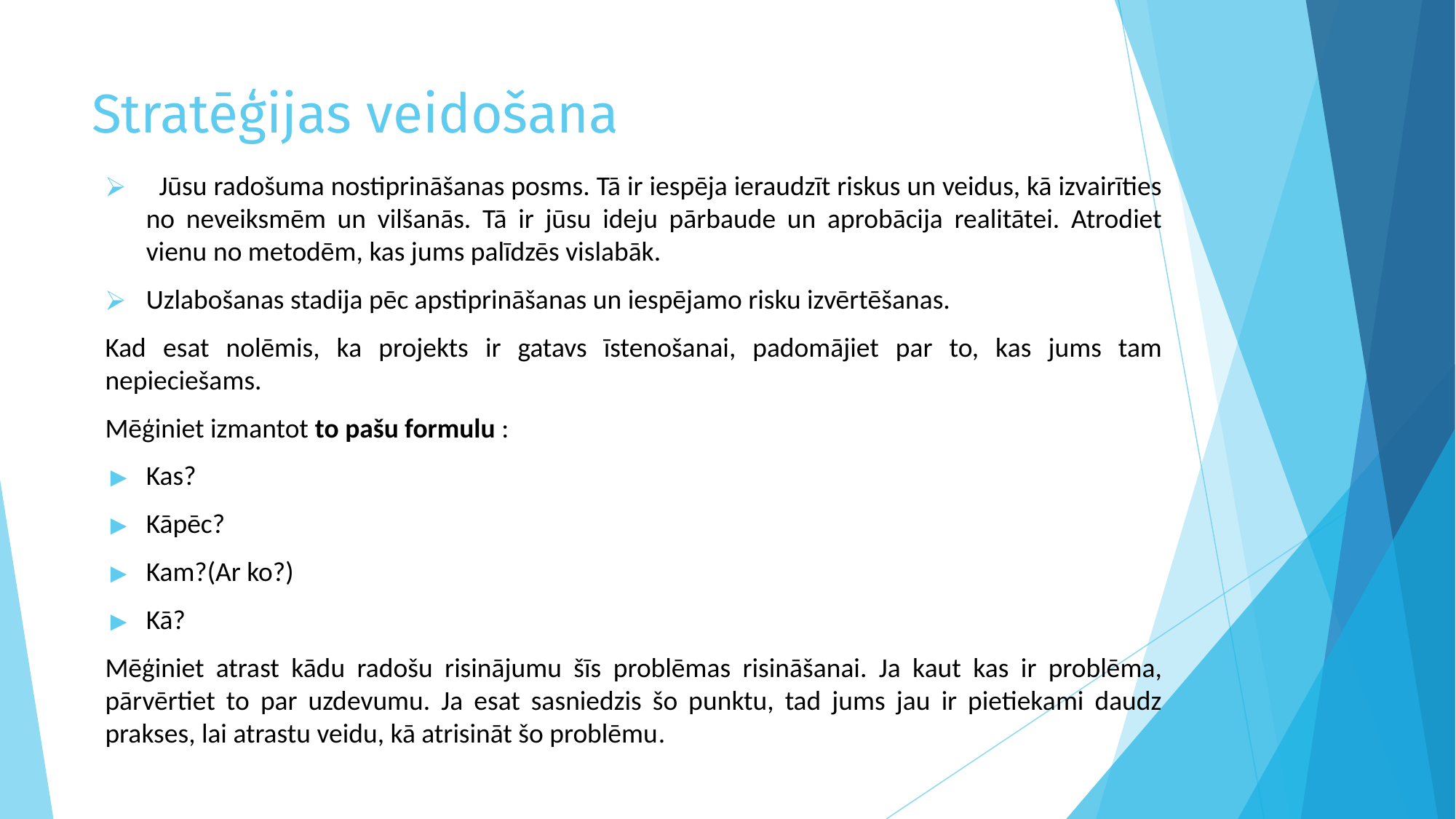

# Stratēģijas veidošana
  Jūsu radošuma nostiprināšanas posms. Tā ir iespēja ieraudzīt riskus un veidus, kā izvairīties no neveiksmēm un vilšanās. Tā ir jūsu ideju pārbaude un aprobācija realitātei. Atrodiet vienu no metodēm, kas jums palīdzēs vislabāk.
Uzlabošanas stadija pēc apstiprināšanas un iespējamo risku izvērtēšanas.
Kad esat nolēmis, ka projekts ir gatavs īstenošanai, padomājiet par to, kas jums tam nepieciešams.
Mēģiniet izmantot to pašu formulu :
Kas?
Kāpēc?
Kam?(Ar ko?)
Kā?
Mēģiniet atrast kādu radošu risinājumu šīs problēmas risināšanai. Ja kaut kas ir problēma, pārvērtiet to par uzdevumu. Ja esat sasniedzis šo punktu, tad jums jau ir pietiekami daudz prakses, lai atrastu veidu, kā atrisināt šo problēmu.